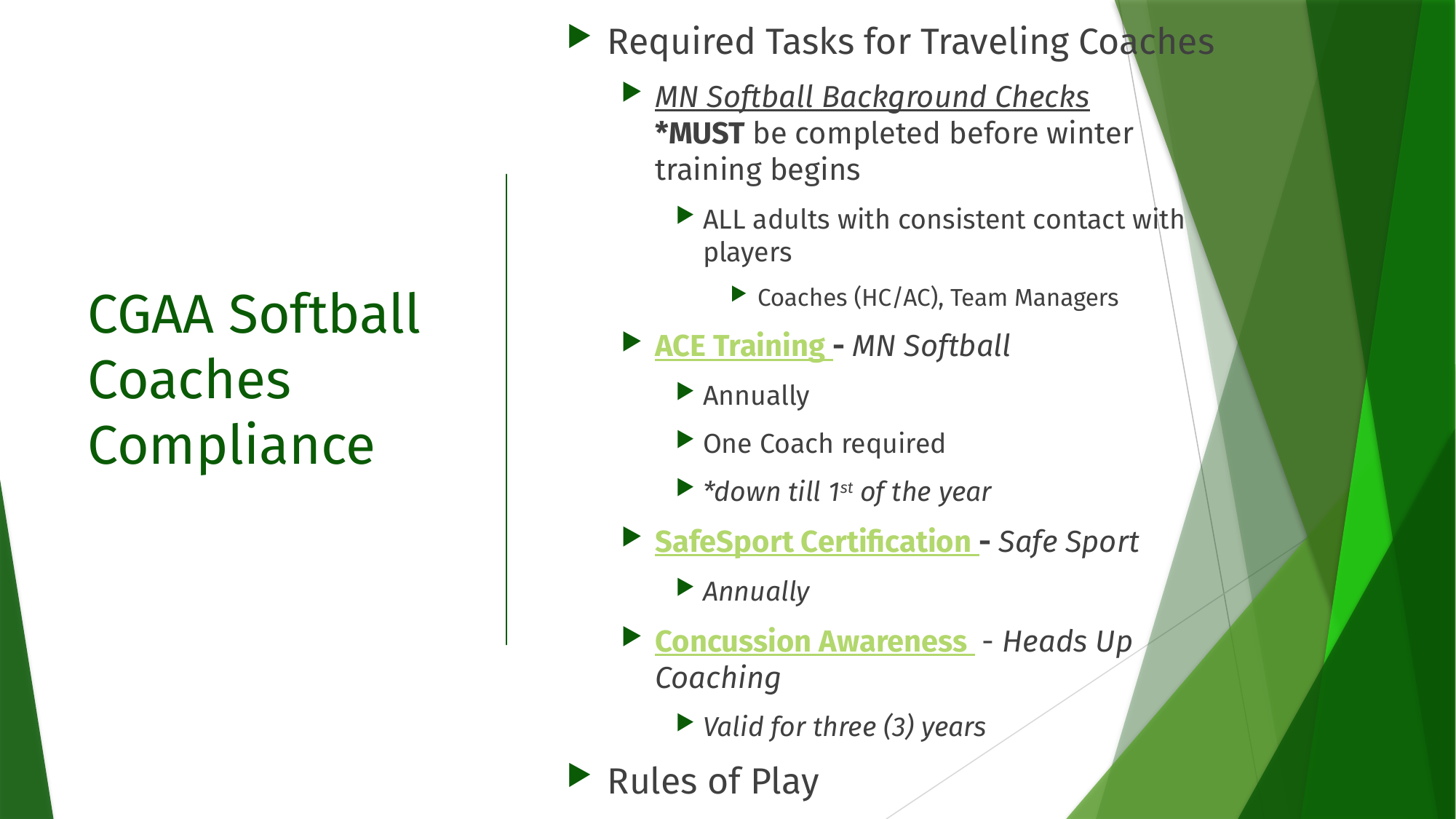

Required Tasks for Traveling Coaches
MN Softball Background Checks
*MUST be completed before winter training begins
ALL adults with consistent contact with players
Coaches (HC/AC), Team Managers
ACE Training - MN Softball
Annually
One Coach required
*down till 1st of the year
SafeSport Certification - Safe Sport
Annually
Concussion Awareness  - Heads Up Coaching
Valid for three (3) years
Rules of Play
# CGAA Softball Coaches Compliance